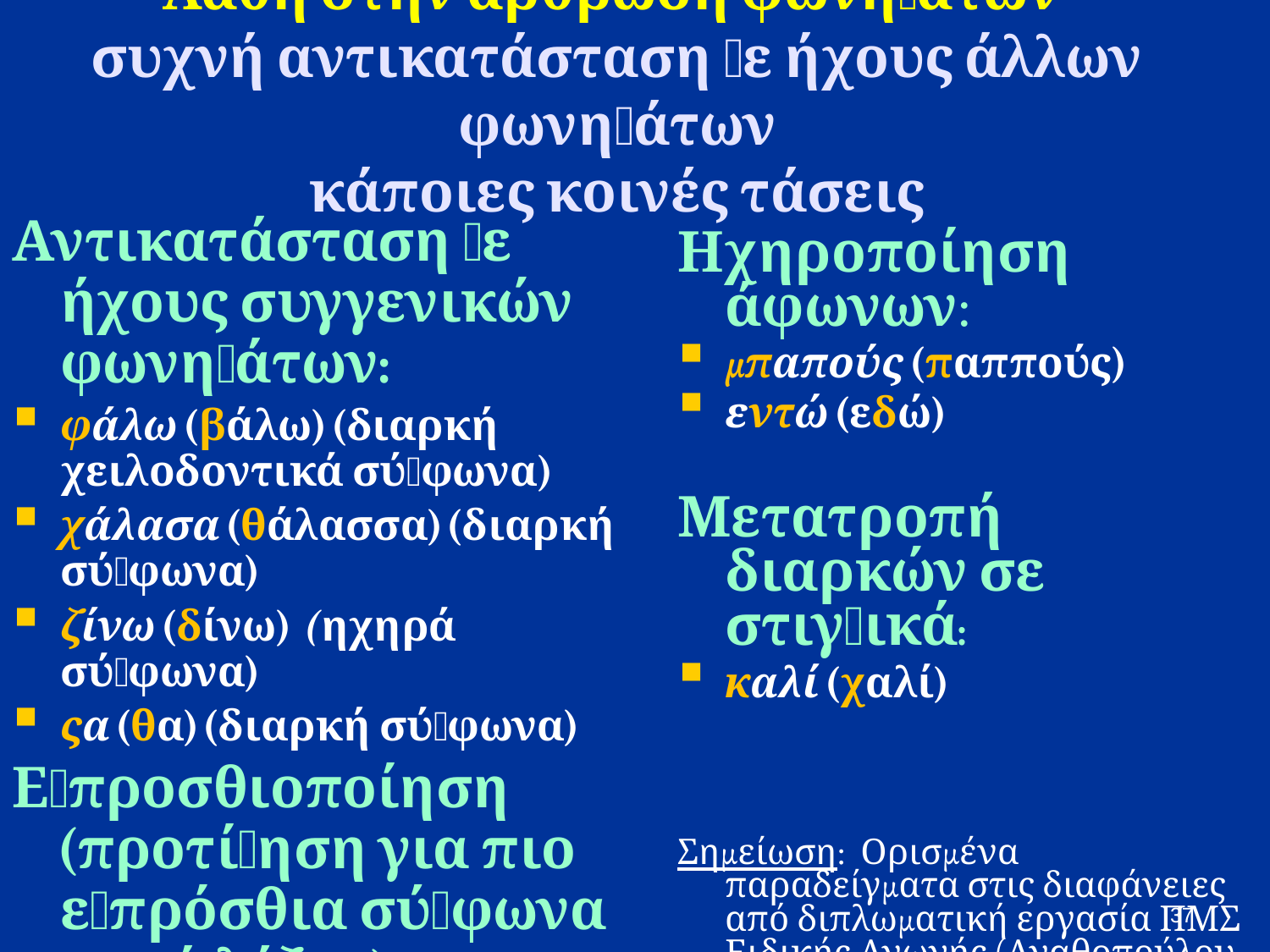

# Λάθη στην άρθρωση φωνημάτων συχνή αντικατάσταση με ήχους άλλων φωνημάτων κάποιες κοινές τάσεις
Αντικατάσταση με ήχους συγγενικών φωνημάτων:
φάλω (βάλω) (διαρκή χειλοδοντικά σύμφωνα)
χάλασα (θάλασσα) (διαρκή σύμφωνα)
ζίνω (δίνω)  (ηχηρά σύμφωνα)
ςα (θα) (διαρκή σύμφωνα)
Εμπροσθιοποίηση (προτίμηση για πιο εμπρόσθια σύμφωνα αρχή λέξης)
ντάζι (γκάζι)
τότα (κότα)
ντάλα (γάλα)

Ηχηροποίηση άφωνων:
μπαπούς (παππούς)
εντώ (εδώ)

Μετατροπή διαρκών σε στιγμικά:
καλί (χαλί)

Σημείωση:  Ορισμένα παραδείγματα στις διαφάνειες από διπλωματική εργασία ΠΜΣ Ειδικής Αγωγής (Αγαθοπούλου 2007)

37